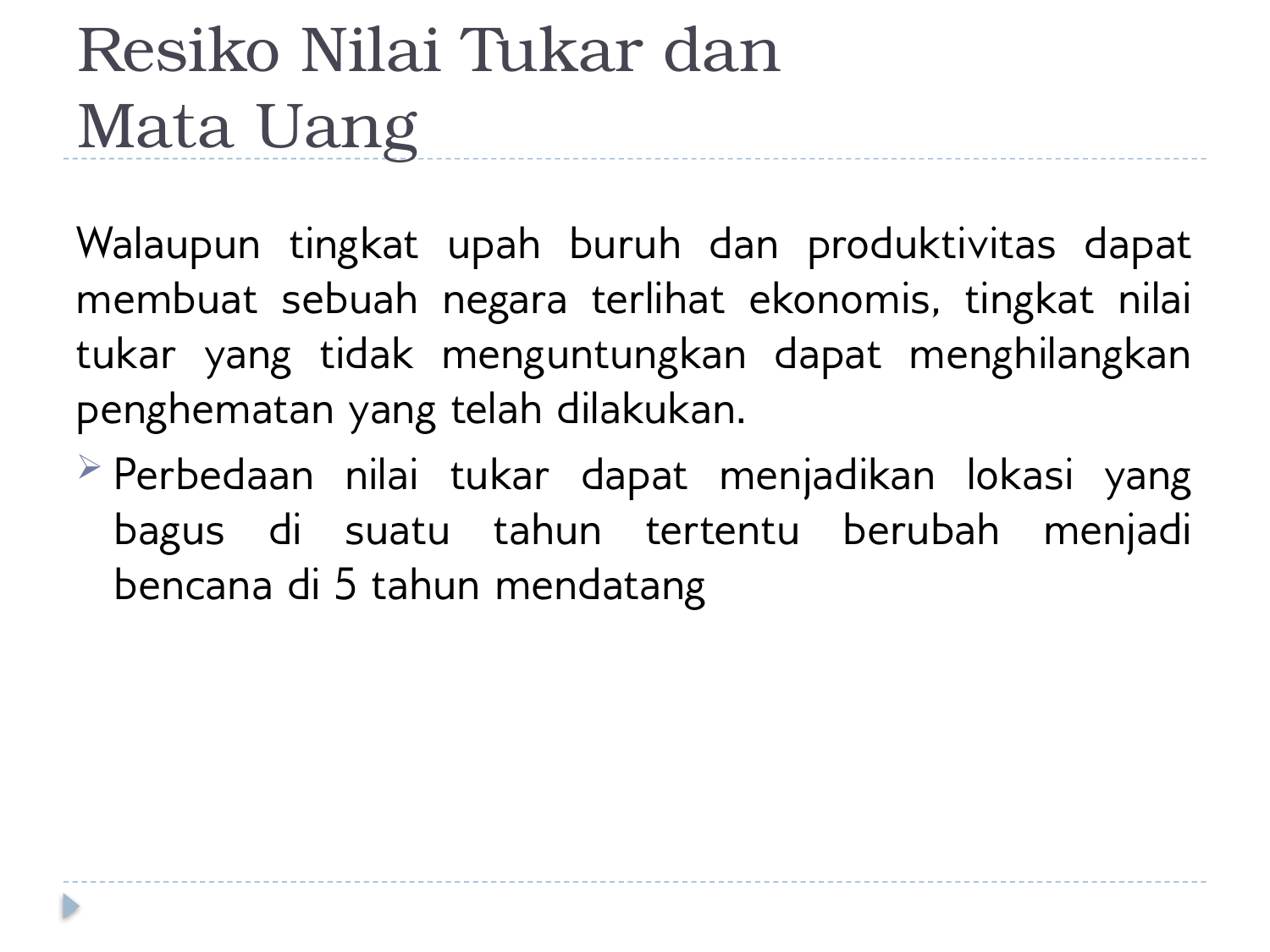

# Resiko Nilai Tukar dan Mata Uang
Walaupun tingkat upah buruh dan produktivitas dapat membuat sebuah negara terlihat ekonomis, tingkat nilai tukar yang tidak menguntungkan dapat menghilangkan penghematan yang telah dilakukan.
Perbedaan nilai tukar dapat menjadikan lokasi yang bagus di suatu tahun tertentu berubah menjadi bencana di 5 tahun mendatang